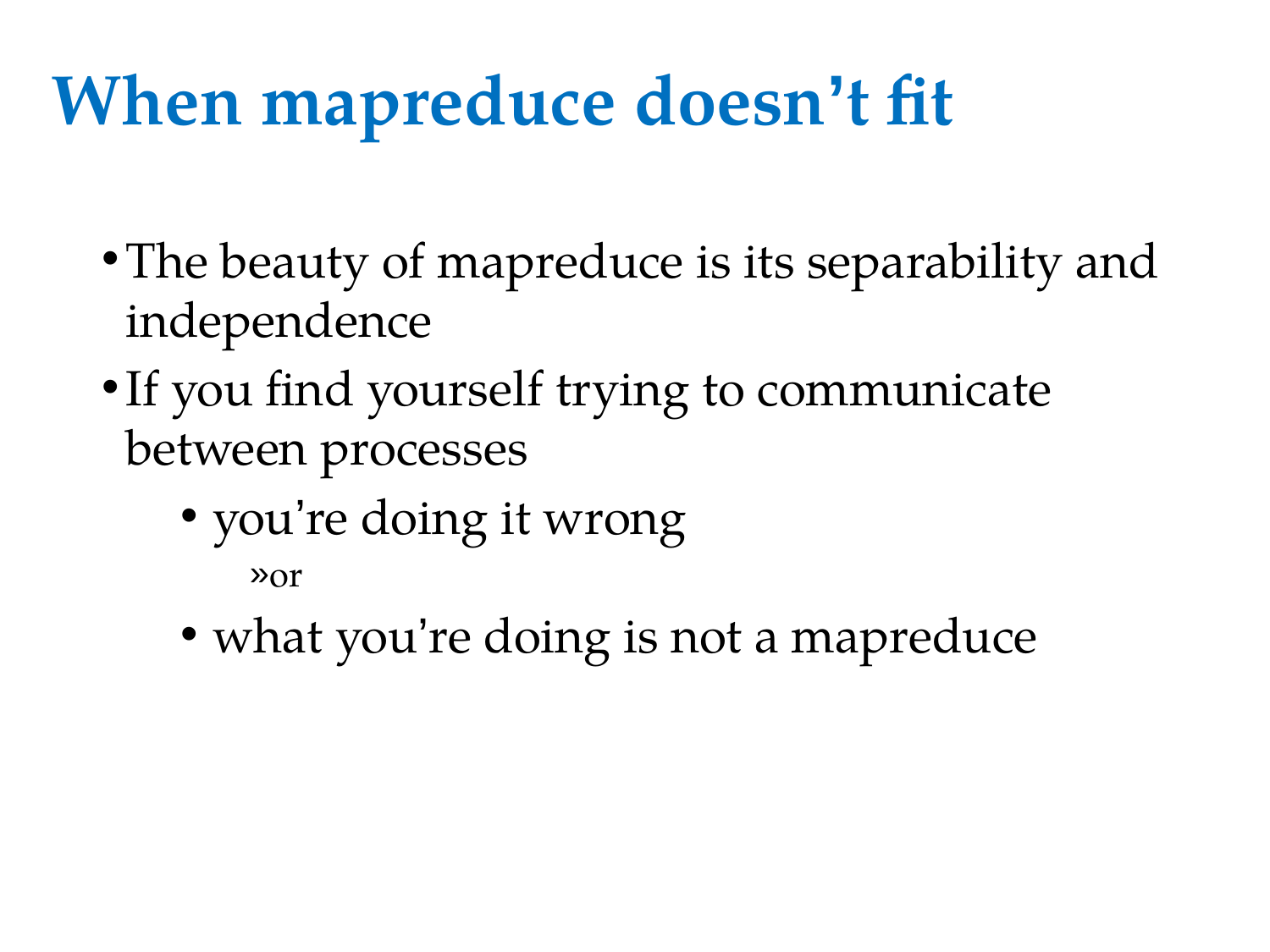

# When mapreduce doesn’t fit
The beauty of mapreduce is its separability and independence
If you find yourself trying to communicate between processes
you’re doing it wrong
or
what you’re doing is not a mapreduce